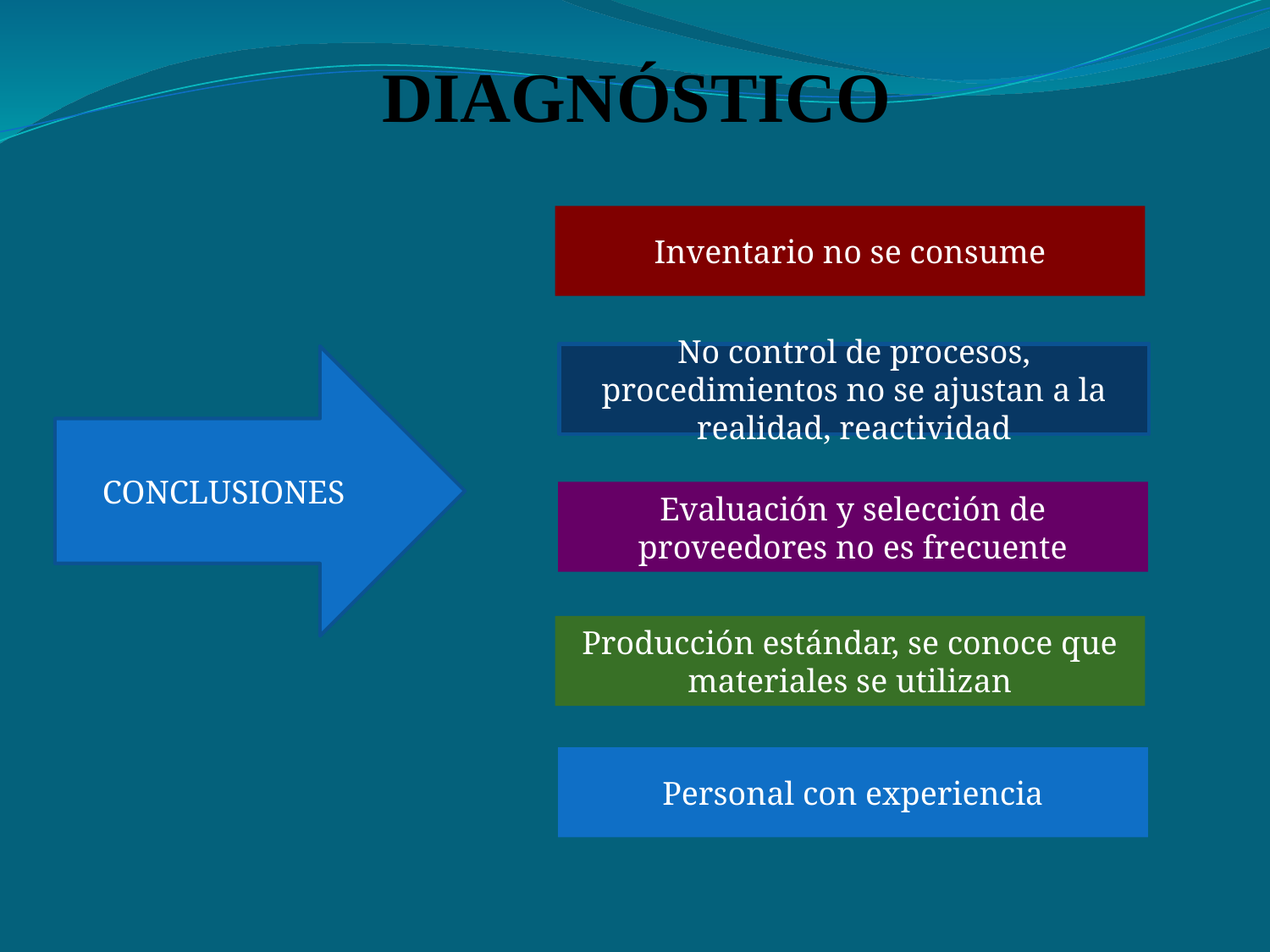

# DIAGNÓSTICO
Inventario no se consume
No control de procesos, procedimientos no se ajustan a la realidad, reactividad
CONCLUSIONES
Evaluación y selección de proveedores no es frecuente
Producción estándar, se conoce que materiales se utilizan
Personal con experiencia